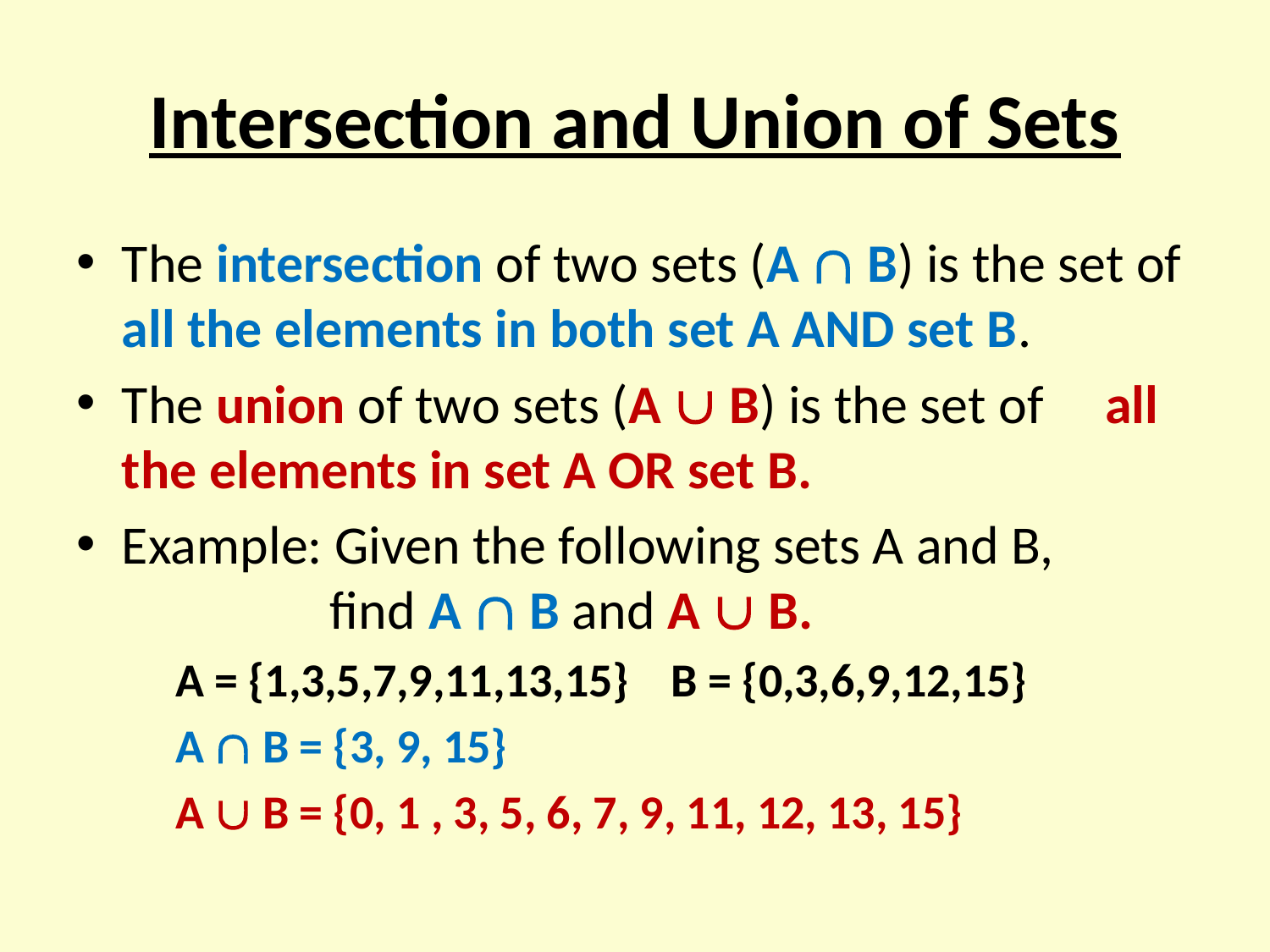

# Intersection and Union of Sets
The intersection of two sets (A ∩ B) is the set of all the elements in both set A AND set B.
The union of two sets (A ∪ B) is the set of     all the elements in set A OR set B.
Example: Given the following sets A and B,
                 find A ∩ B and A ∪ B.
	A = {1,3,5,7,9,11,13,15}    B = {0,3,6,9,12,15}
	A ∩ B = {3, 9, 15}
	A ∪ B = {0, 1 , 3, 5, 6, 7, 9, 11, 12, 13, 15}